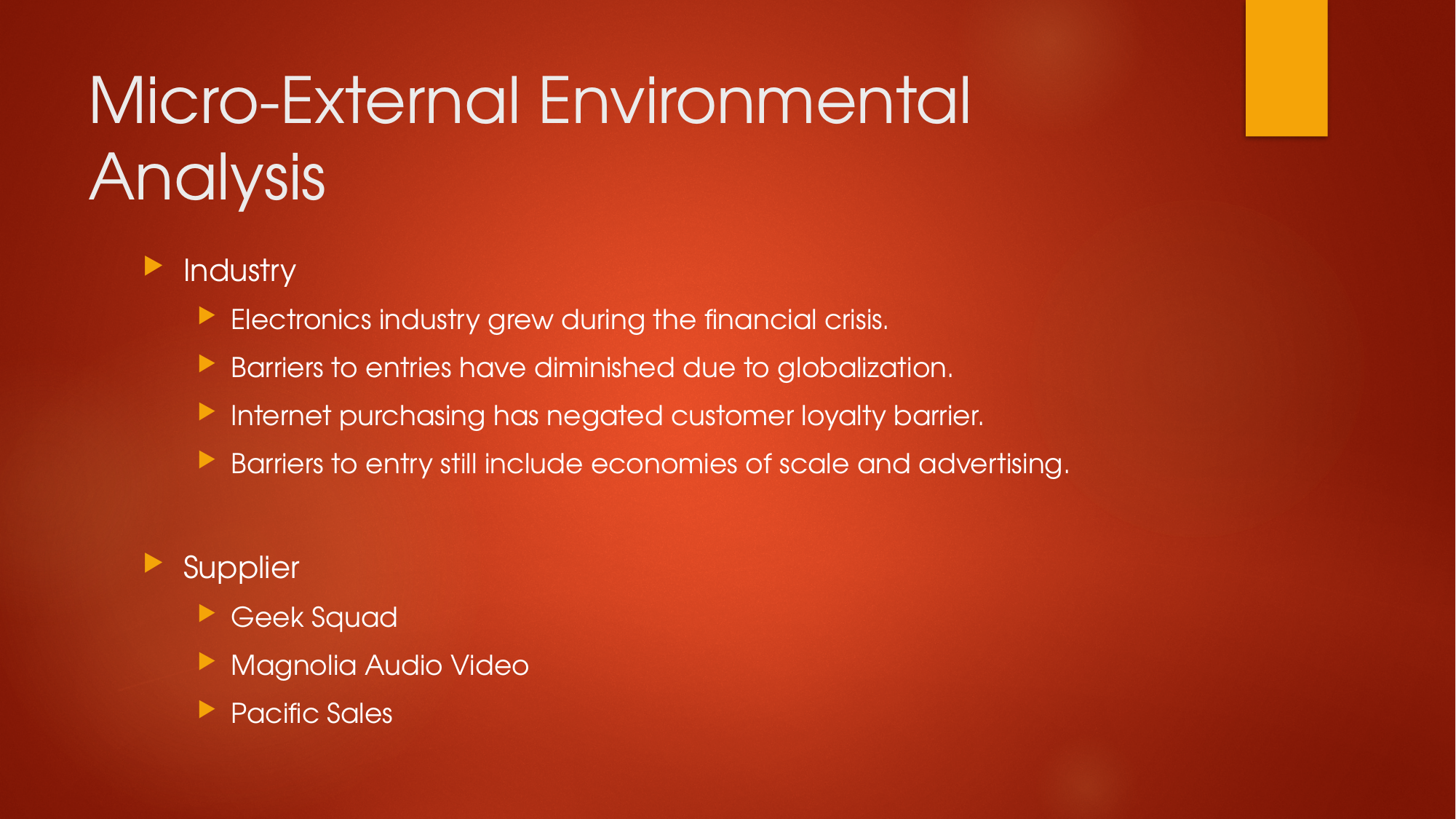

# Micro-External Environmental Analysis
Industry
Electronics industry grew during the financial crisis.
Barriers to entries have diminished due to globalization.
Internet purchasing has negated customer loyalty barrier.
Barriers to entry still include economies of scale and advertising.

Supplier
Geek Squad
Magnolia Audio Video
Pacific Sales